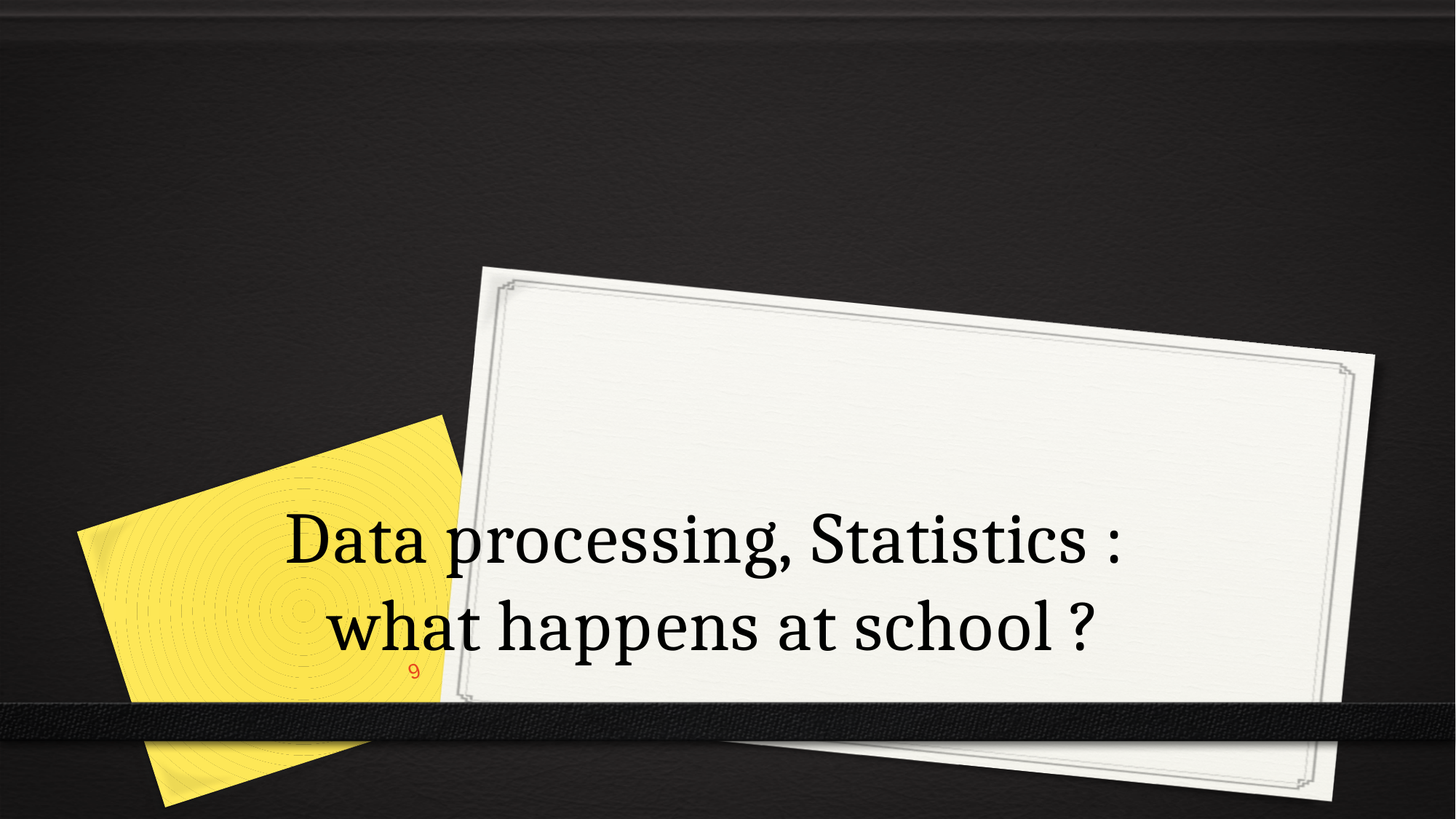

# Data processing, Statistics : what happens at school ?
9